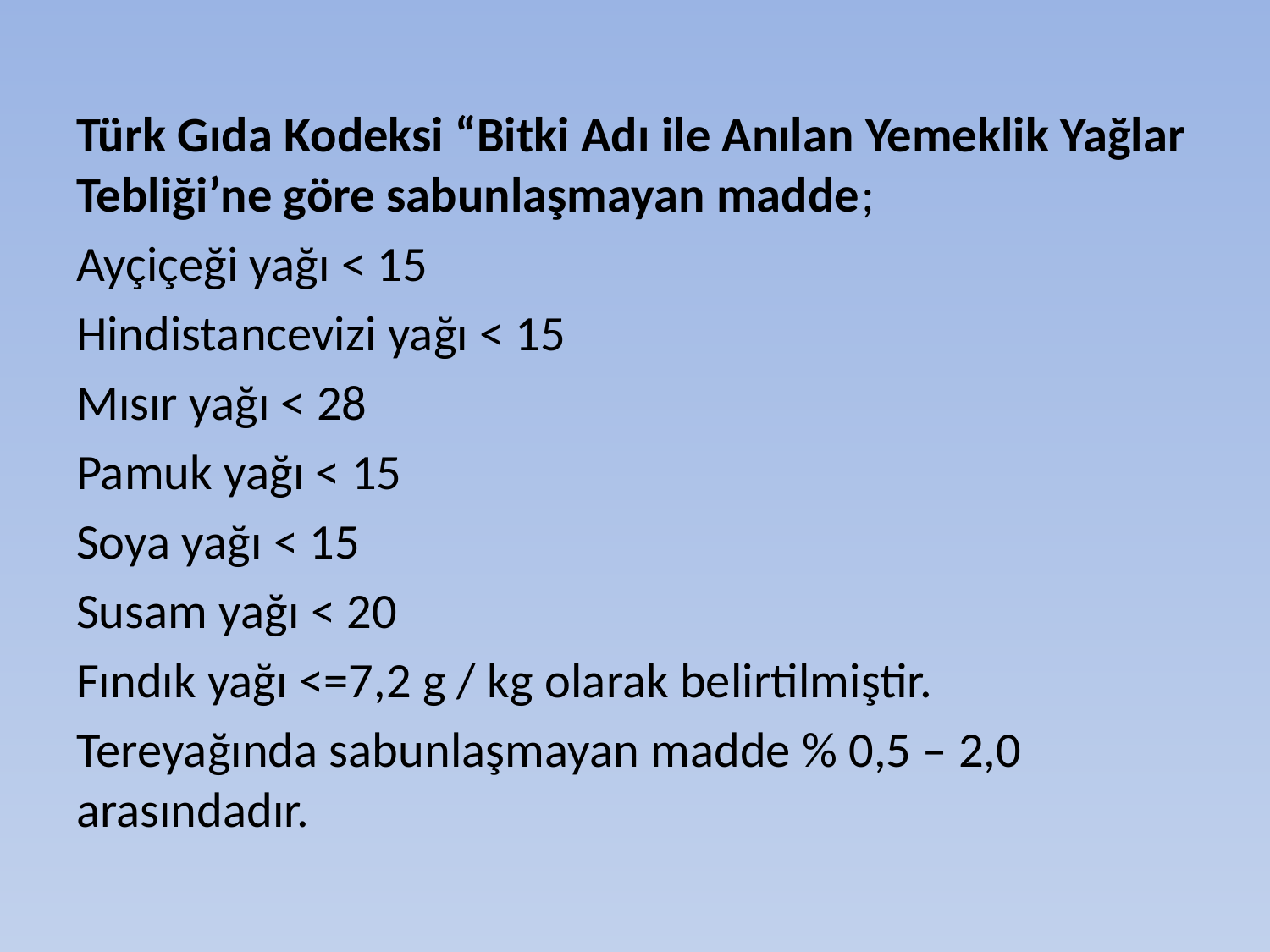

Türk Gıda Kodeksi “Bitki Adı ile Anılan Yemeklik Yağlar Tebliği’ne göre sabunlaşmayan madde;
Ayçiçeği yağı < 15
Hindistancevizi yağı < 15
Mısır yağı < 28
Pamuk yağı < 15
Soya yağı < 15
Susam yağı < 20
Fındık yağı <=7,2 g / kg olarak belirtilmiştir.
Tereyağında sabunlaşmayan madde % 0,5 – 2,0 arasındadır.